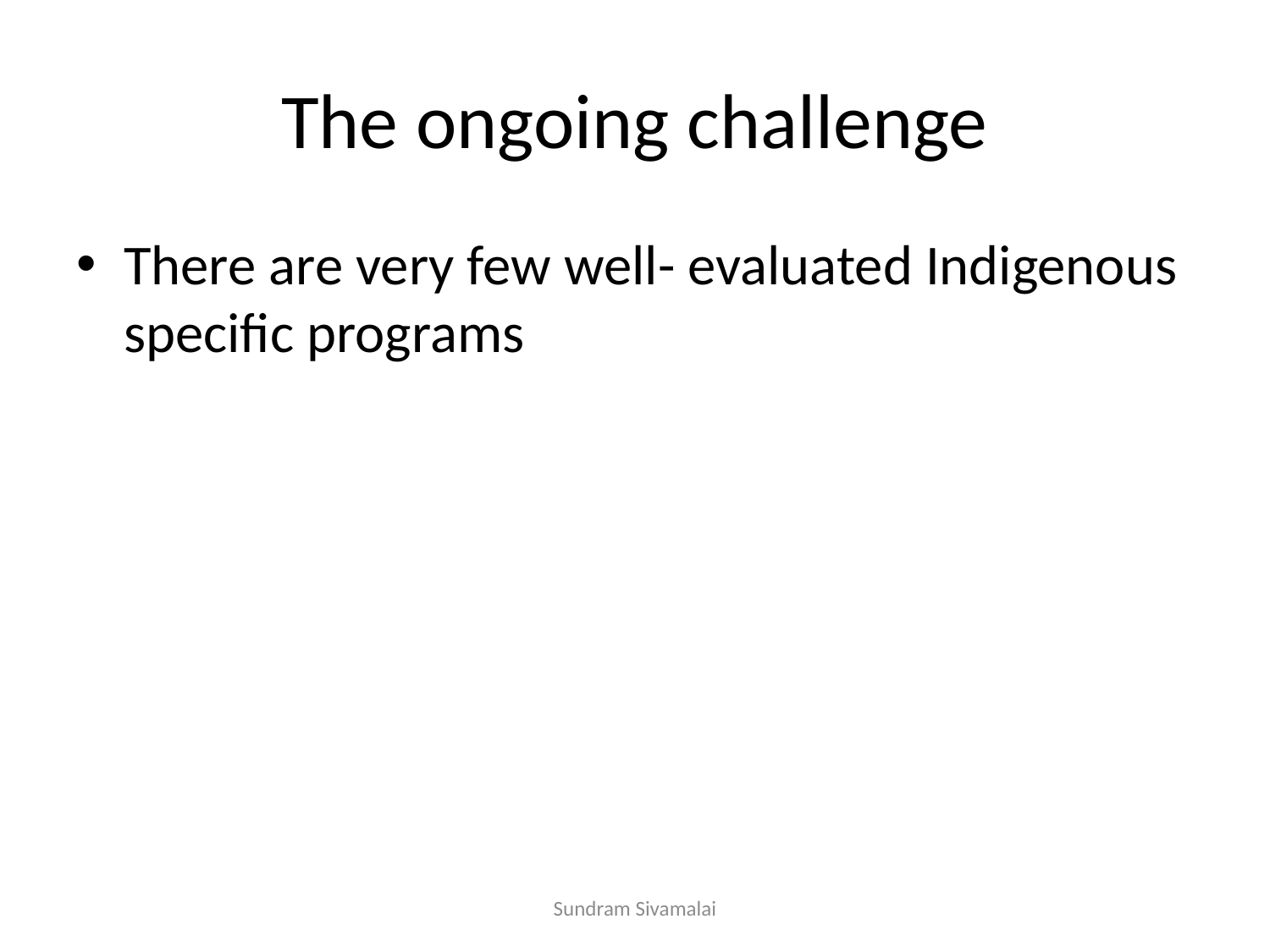

# The ongoing challenge
There are very few well- evaluated Indigenous specific programs
Sundram Sivamalai